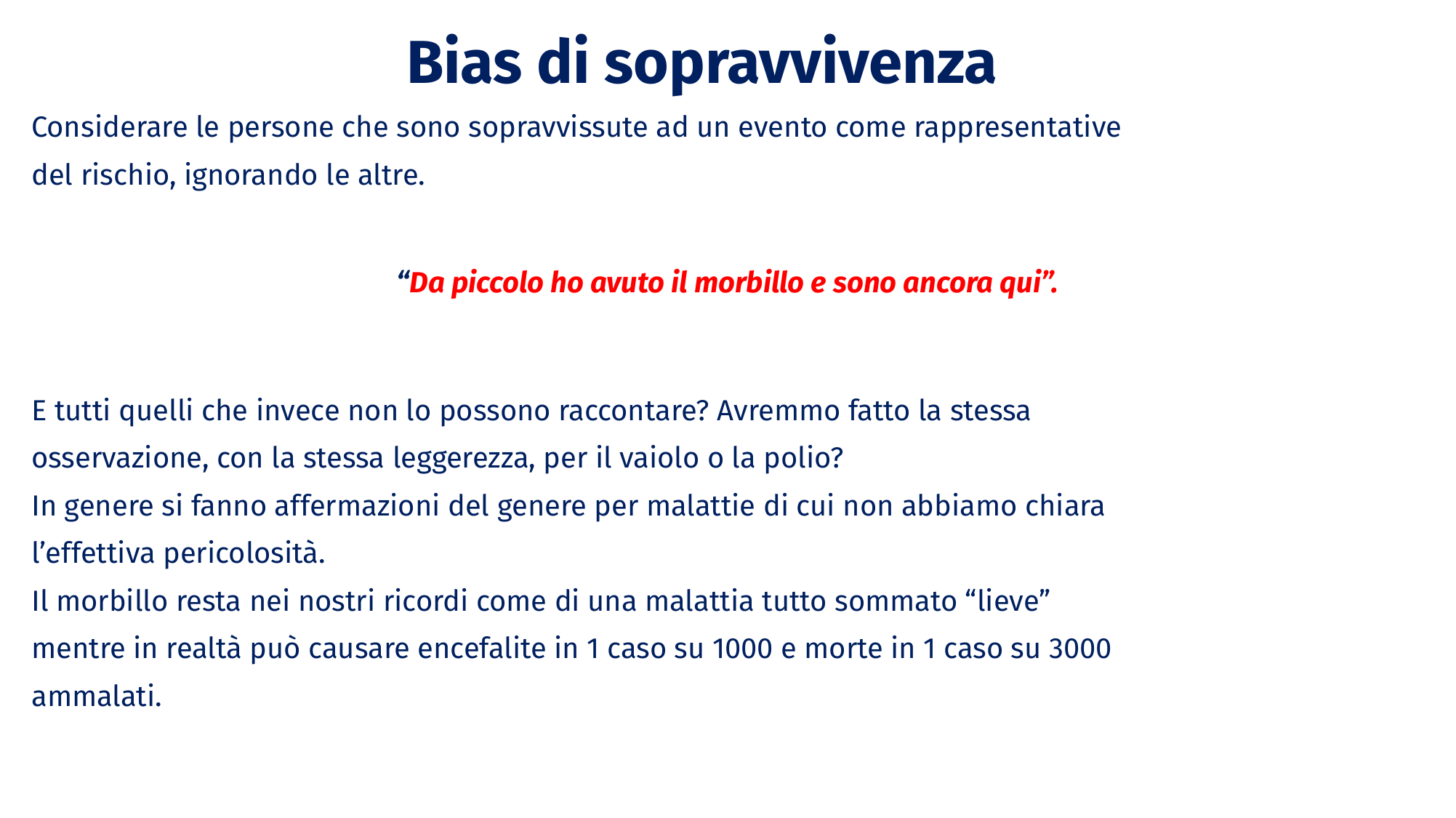

Bias di sopravvivenza

Considerare le persone che sono sopravvissute ad un evento come rappresentative
del rischio, ignorando le altre.

“Da piccolo ho avuto il morbillo e sono ancora qui”.

E tutti quelli che invece non lo possono raccontare? Avremmo fatto la stessa
osservazione, con la stessa leggerezza, per il vaiolo o la polio?
In genere si fanno affermazioni del genere per malattie di cui non abbiamo chiara
l’effettiva pericolosità.
Il morbillo resta nei nostri ricordi come di una malattia tutto sommato “lieve”
mentre in realtà può causare encefalite in 1 caso su 1000 e morte in 1 caso su 3000
ammalati.